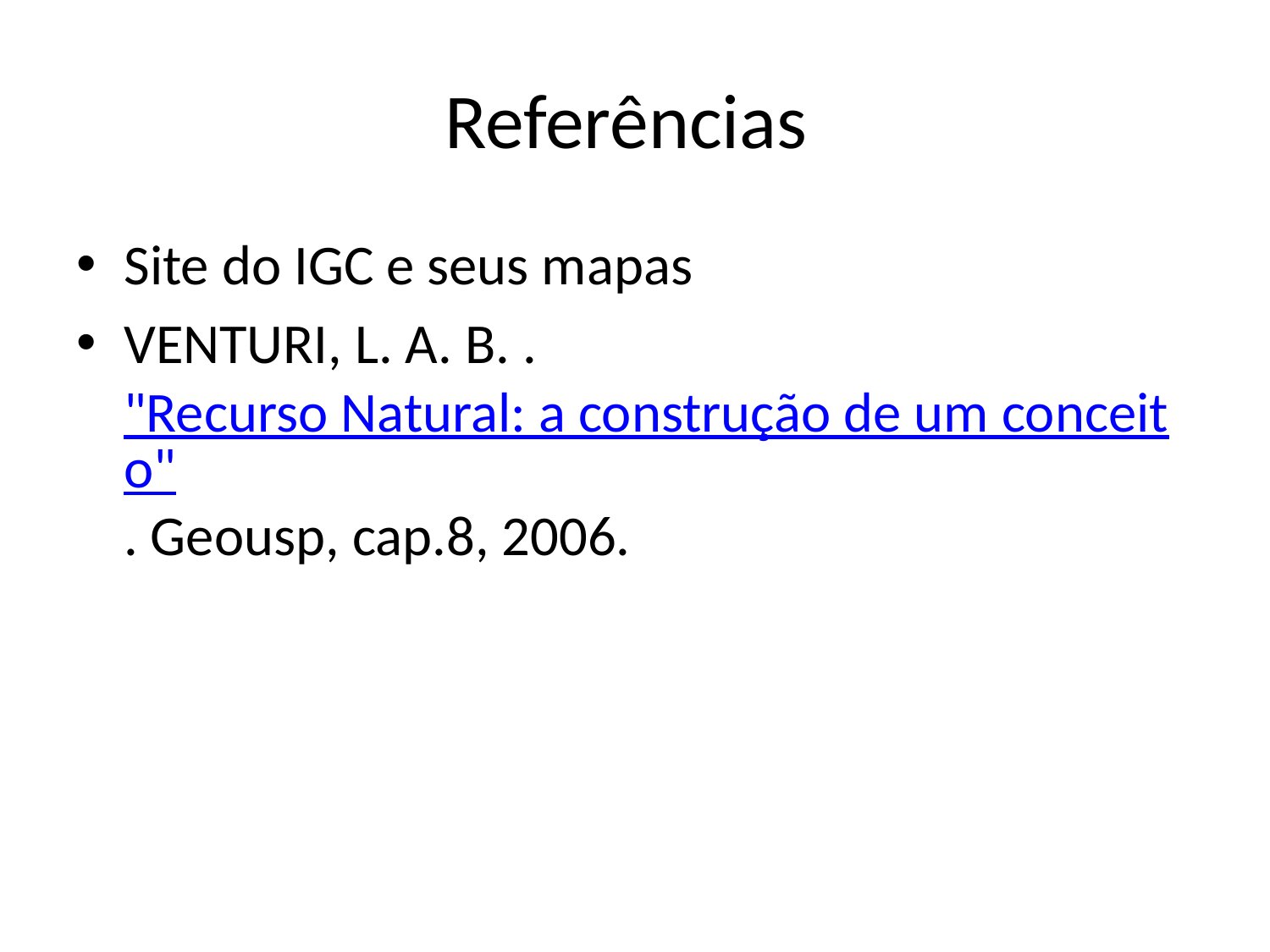

# Referências
Site do IGC e seus mapas
VENTURI, L. A. B. . "Recurso Natural: a construção de um conceito". Geousp, cap.8, 2006.